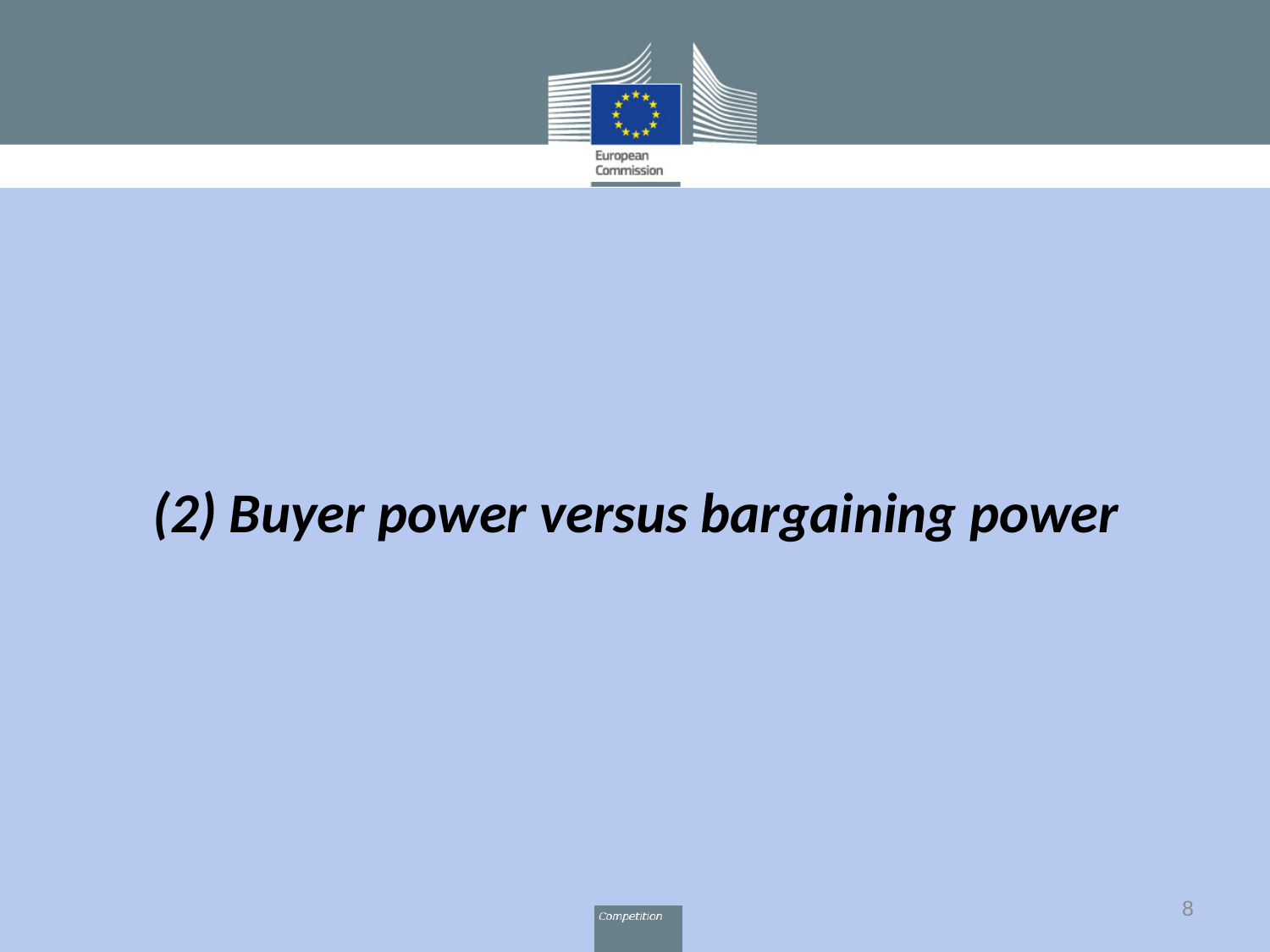

# (2) Buyer power versus bargaining power
8